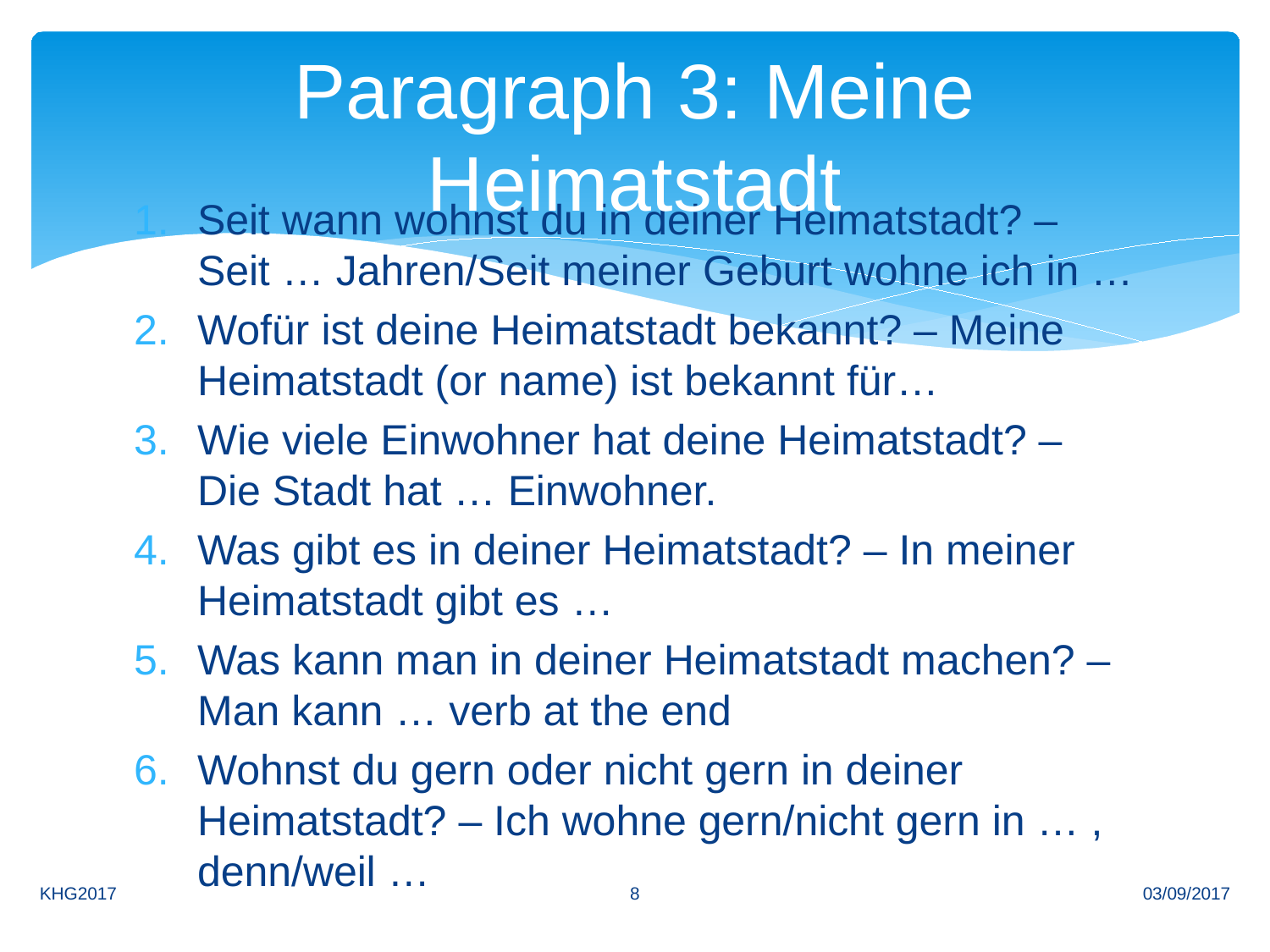

# Paragraph 3: Meine Heimatstadt
Seit wann wohnst du in deiner Heimatstadt? – Seit … Jahren/Seit meiner Geburt wohne ich in …
Wofür ist deine Heimatstadt bekannt? – Meine Heimatstadt (or name) ist bekannt für…
Wie viele Einwohner hat deine Heimatstadt? – Die Stadt hat … Einwohner.
Was gibt es in deiner Heimatstadt? – In meiner Heimatstadt gibt es …
Was kann man in deiner Heimatstadt machen? – Man kann … verb at the end
Wohnst du gern oder nicht gern in deiner Heimatstadt? – Ich wohne gern/nicht gern in … , denn/weil …
8
KHG2017
03/09/2017